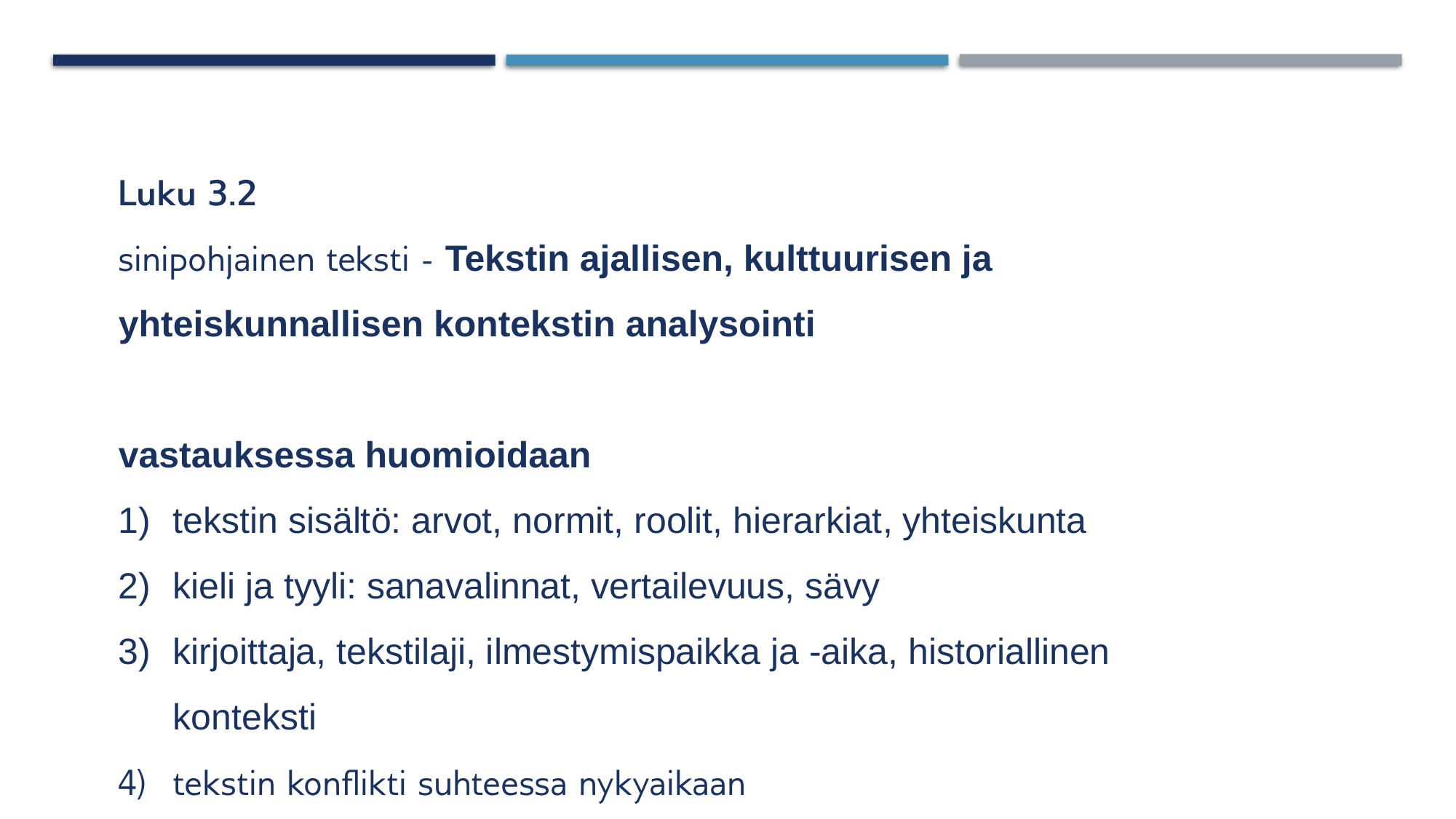

Luku 3.2
sinipohjainen teksti - Tekstin ajallisen, kulttuurisen ja yhteiskunnallisen kontekstin analysointi

vastauksessa huomioidaan
tekstin sisältö: arvot, normit, roolit, hierarkiat, yhteiskunta
kieli ja tyyli: sanavalinnat, vertailevuus, sävy
kirjoittaja, tekstilaji, ilmestymispaikka ja -aika, historiallinen konteksti
tekstin konflikti suhteessa nykyaikaan